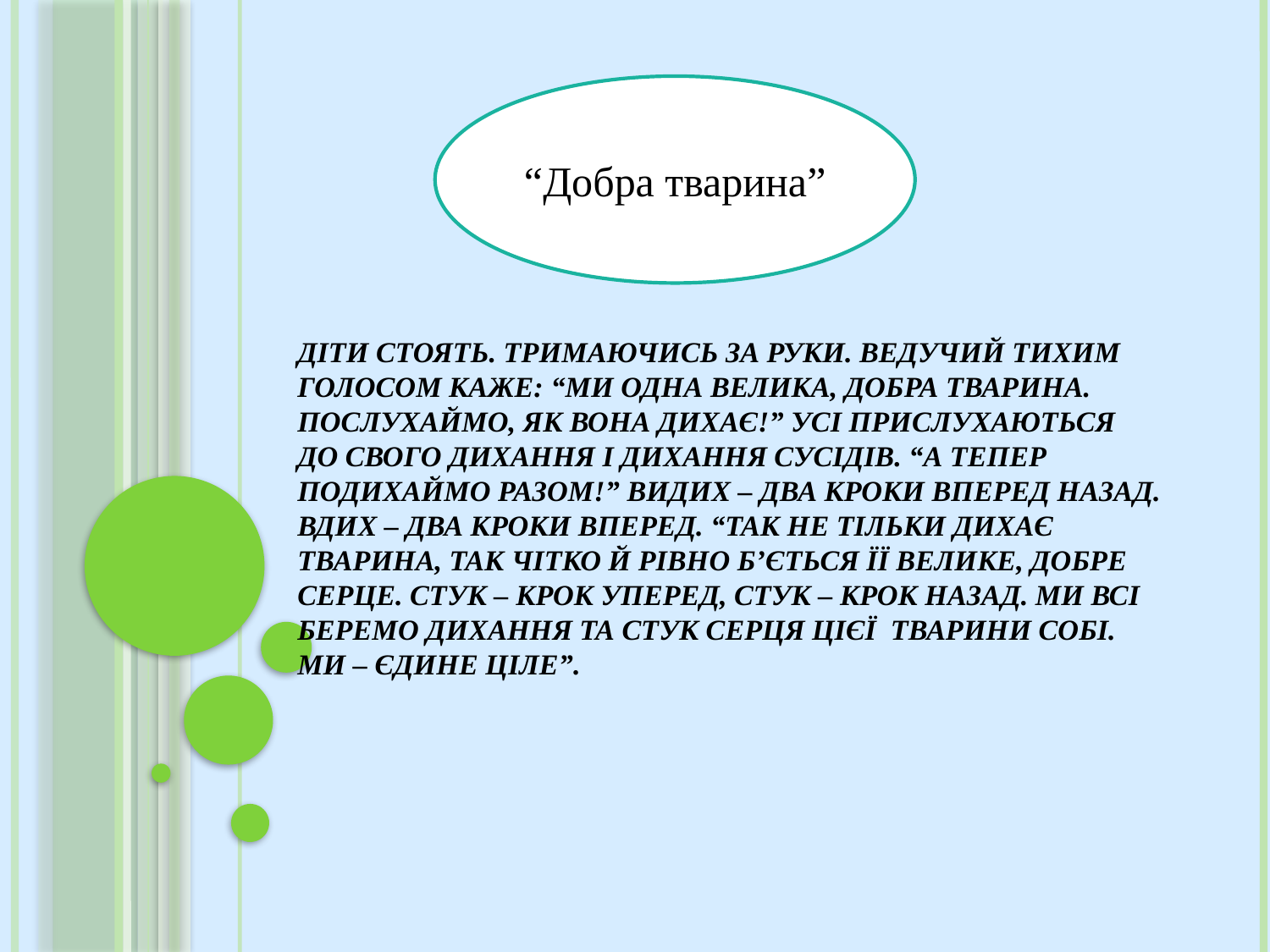

“Добра тварина”
# Діти стоять. Тримаючись за руки. Ведучий тихим голосом каже: “Ми одна велика, добра тварина. Послухаймо, як вона дихає!” усі прислухаються до свого дихання і дихання сусідів. “А тепер подихаймо разом!” Видих – два кроки вперед назад. Вдих – два кроки вперед. “Так не тільки дихає тварина, так чітко й рівно б’ється її велике, добре серце. Стук – крок уперед, стук – крок назад. Ми всі беремо дихання та стук серця цієї  тварини собі. Ми – єдине ціле”.